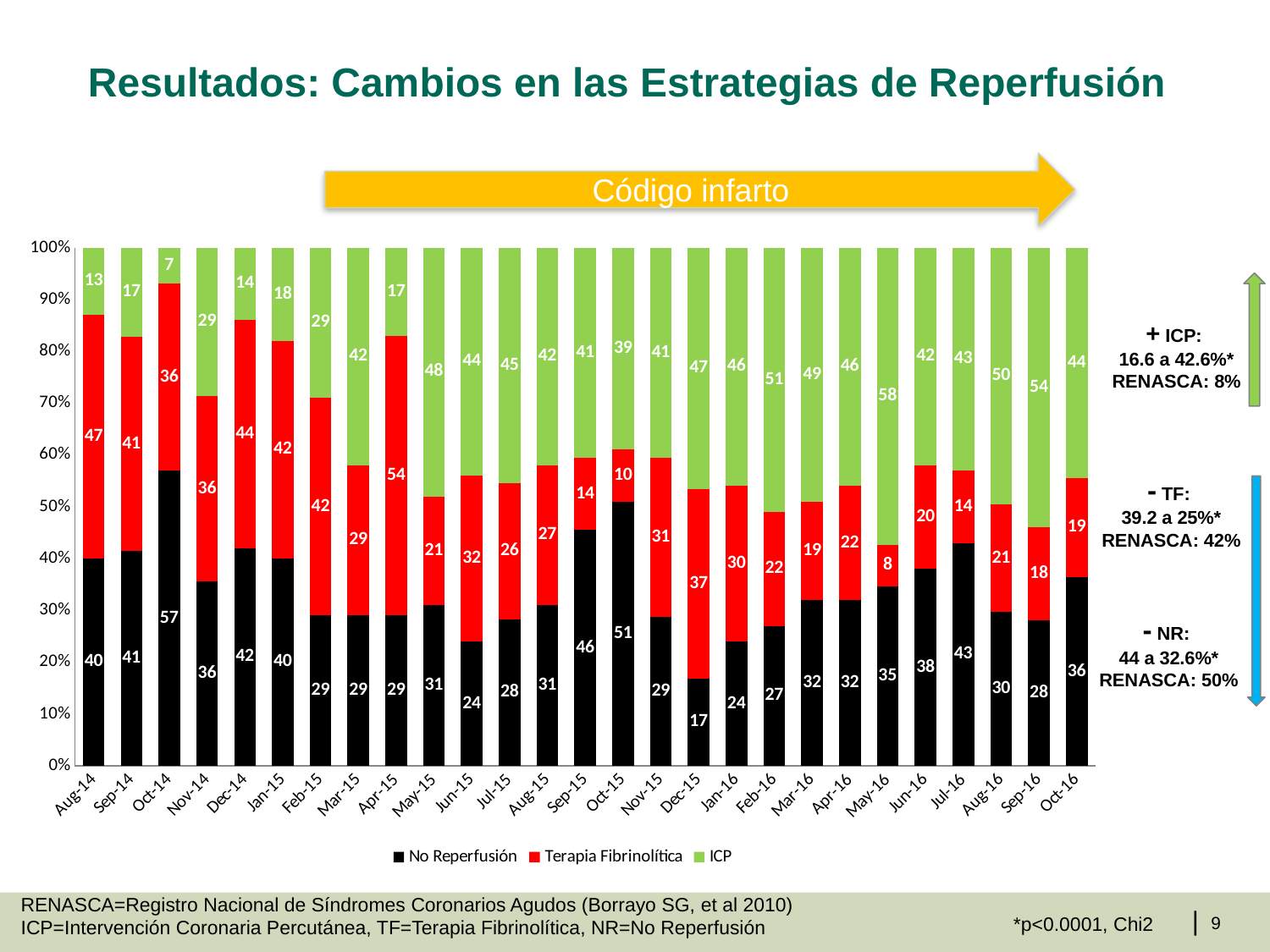

# Resultados: Cambios en las Estrategias de Reperfusión
Código infarto

### Chart

| Category | No Reperfusión | Terapia Fibrinolítica | ICP |
|---|---|---|---|
| 41852 | 40.0 | 47.0 | 13.0 |
| 41883 | 41.0 | 41.0 | 17.0 |
| 41913 | 57.0 | 36.0 | 7.0 |
| 41944 | 36.0 | 36.0 | 29.0 |
| 41974 | 42.0 | 44.0 | 14.0 |
| 42005 | 40.0 | 42.0 | 18.0 |
| 42036 | 29.0 | 42.0 | 29.0 |
| 42064 | 29.0 | 29.0 | 42.0 |
| 42095 | 29.0 | 54.0 | 17.0 |
| 42125 | 31.0 | 21.0 | 48.0 |
| 42156 | 24.0 | 32.0 | 44.0 |
| 42186 | 28.0 | 26.0 | 45.0 |
| 42217 | 31.0 | 27.0 | 42.0 |
| 42248 | 46.0 | 14.0 | 41.0 |
| 42278 | 51.0 | 10.0 | 39.0 |
| 42309 | 29.0 | 31.0 | 41.0 |
| 42339 | 17.0 | 37.0 | 47.0 |
| 42370 | 24.0 | 30.0 | 46.0 |
| 42401 | 27.0 | 22.0 | 51.0 |
| 42430 | 32.0 | 19.0 | 49.0 |
| 42461 | 32.0 | 22.0 | 46.0 |
| 42491 | 35.0 | 8.0 | 58.0 |
| 42522 | 38.0 | 20.0 | 42.0 |
| 42552 | 43.0 | 14.0 | 43.0 |
| 42583 | 30.0 | 21.0 | 50.0 |
| 42614 | 28.0 | 18.0 | 54.0 |
| 42644 | 36.0 | 19.0 | 44.0 |
+ ICP:
16.6 a 42.6%*
RENASCA: 8%
- TF:
39.2 a 25%*
RENASCA: 42%

- NR:
44 a 32.6%*
RENASCA: 50%
RENASCA=Registro Nacional de Síndromes Coronarios Agudos (Borrayo SG, et al 2010)
ICP=Intervención Coronaria Percutánea, TF=Terapia Fibrinolítica, NR=No Reperfusión
*p<0.0001, Chi2